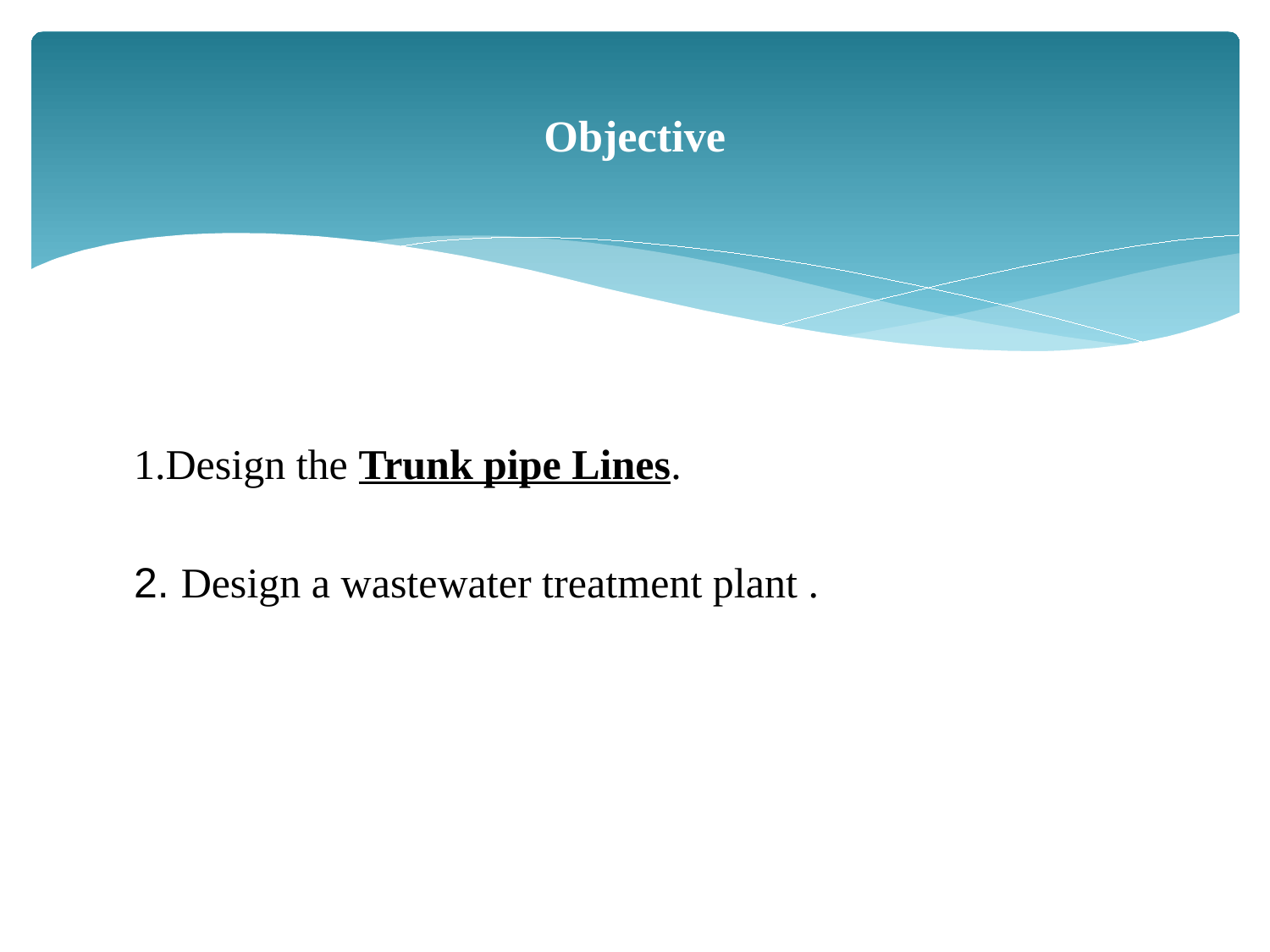

# Objective

1.Design the Trunk pipe Lines.

2. Design a wastewater treatment plant .